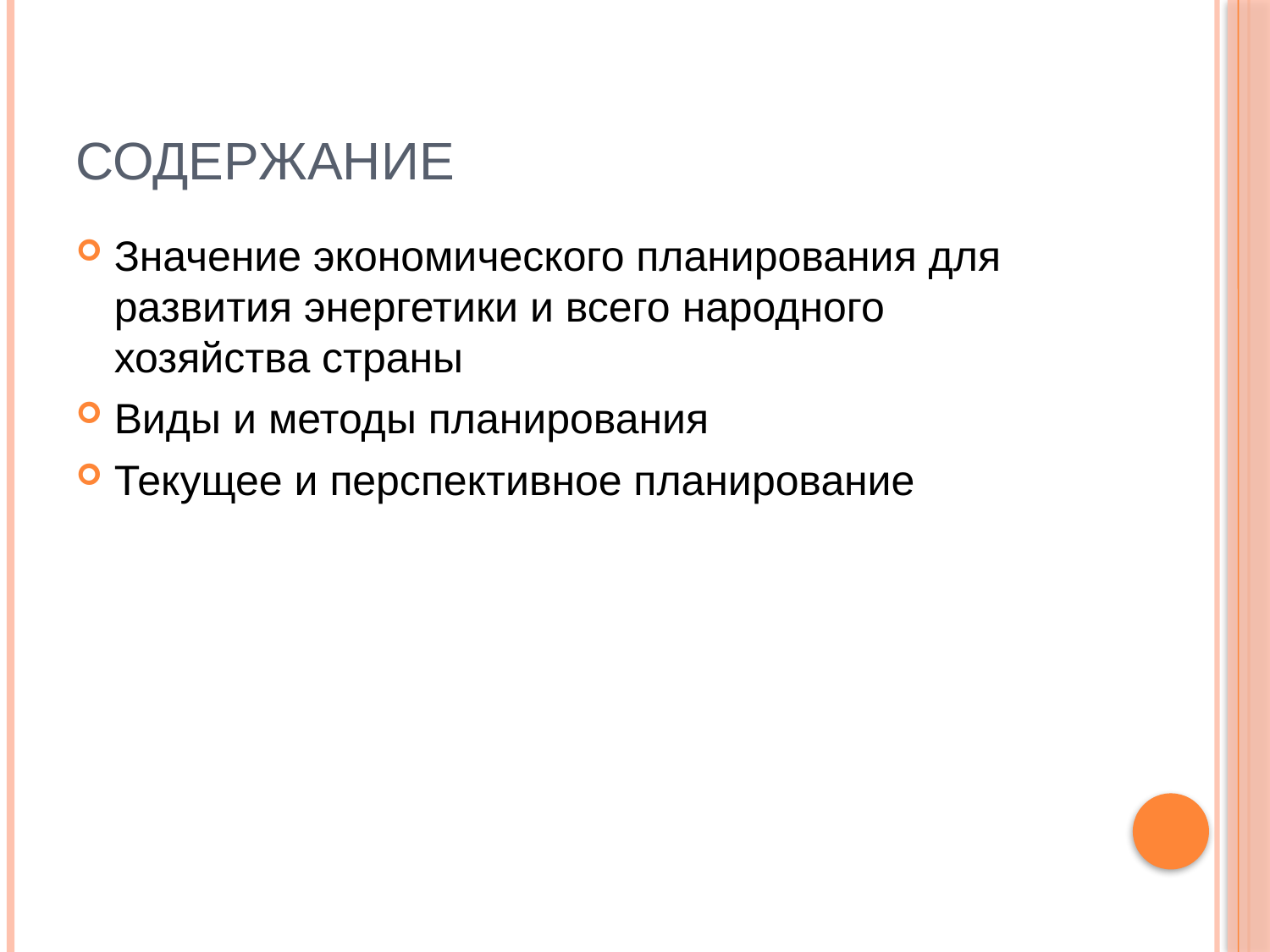

# Содержание
Значение экономического планирования для развития энергетики и всего народного хозяйства страны
Виды и методы планирования
Текущее и перспективное планирование